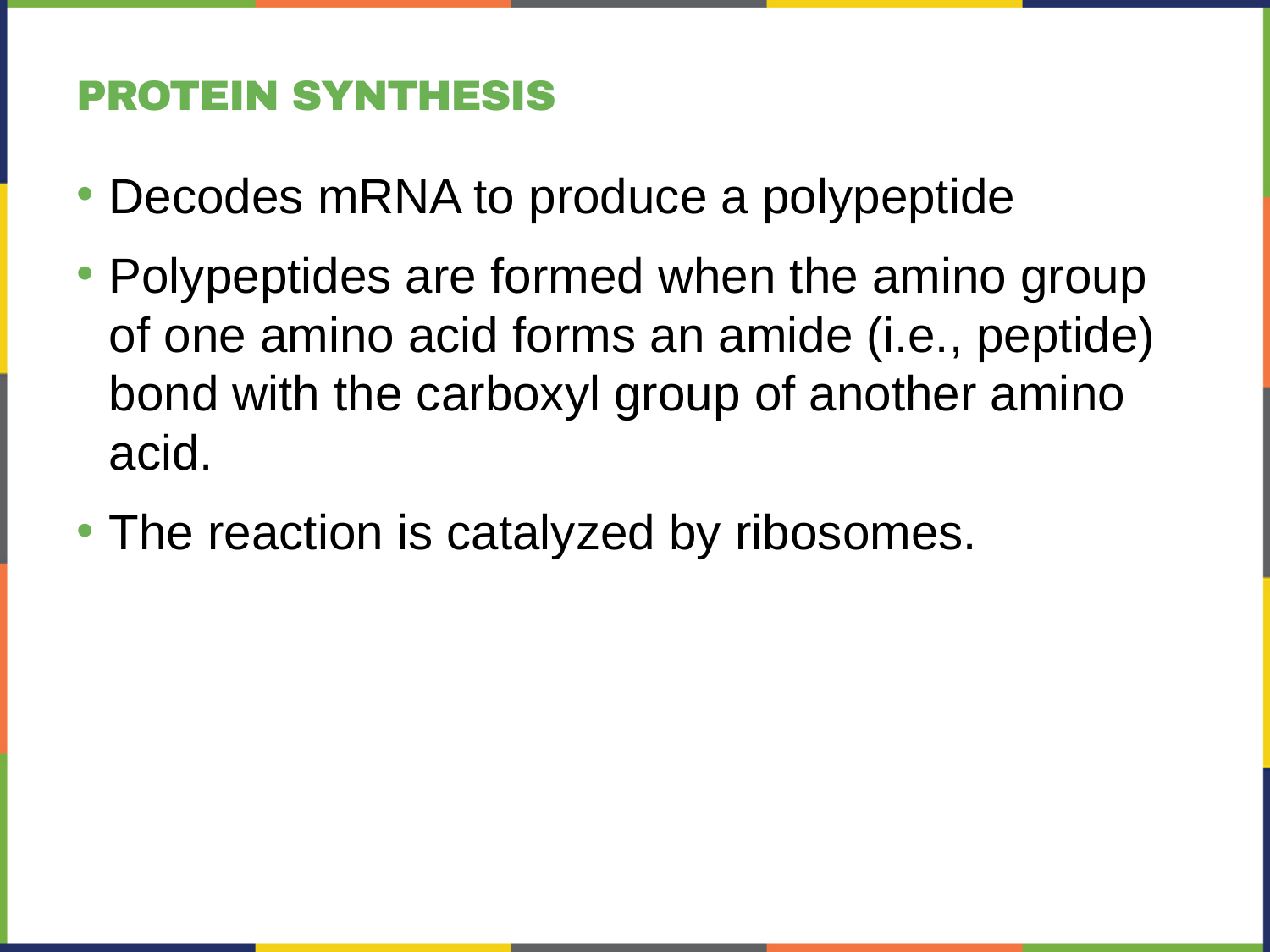

# protein synthesis
Decodes mRNA to produce a polypeptide
Polypeptides are formed when the amino group of one amino acid forms an amide (i.e., peptide) bond with the carboxyl group of another amino acid.
The reaction is catalyzed by ribosomes.